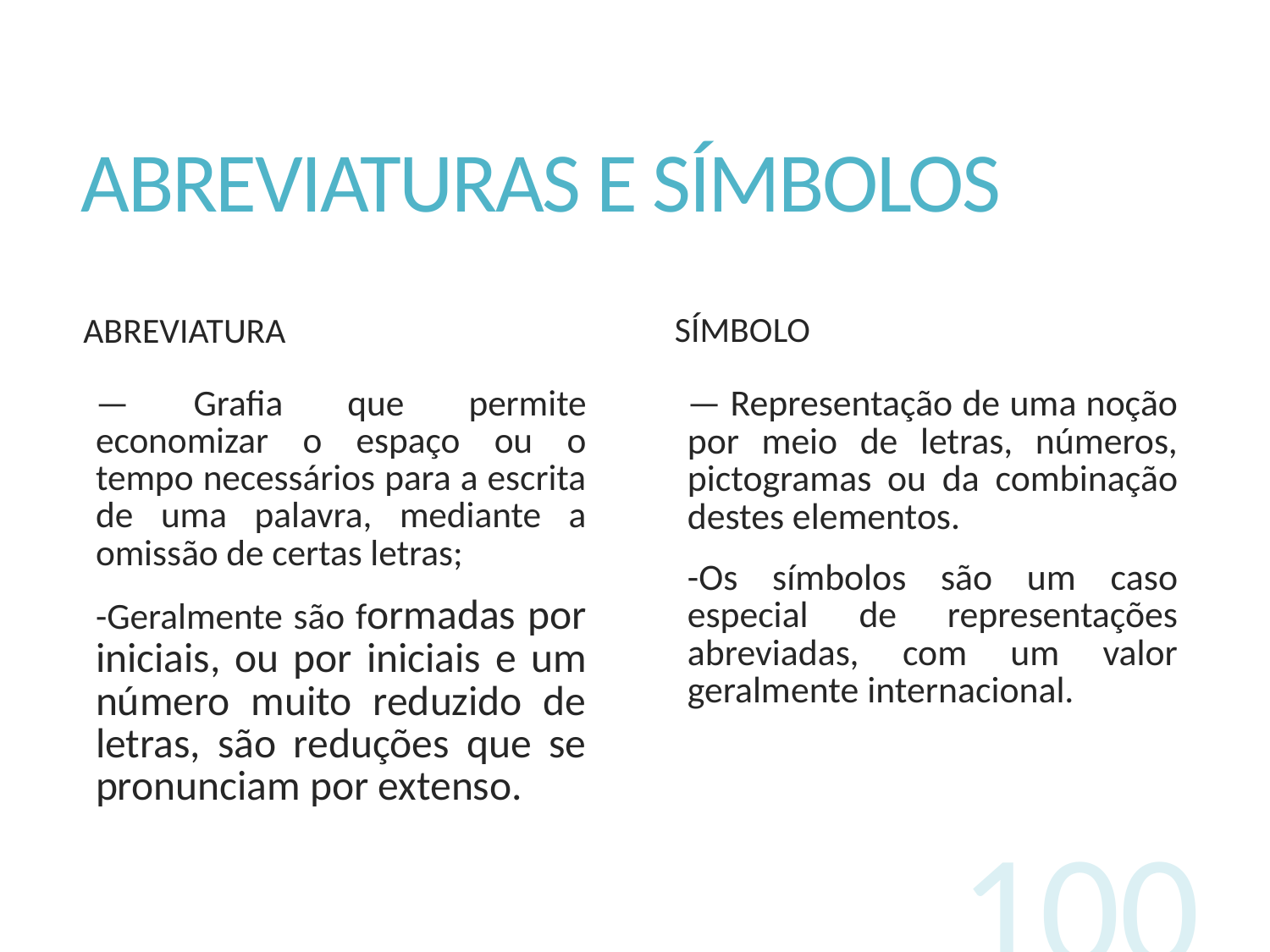

# ABREVIATURAS E SÍMBOLOS
símbolo
abreviatura
— Representação de uma noção por meio de letras, números, pictogramas ou da combinação destes elementos.
-Os símbolos são um caso especial de representações abreviadas, com um valor geralmente internacional.

— Grafia que permite economizar o espaço ou o tempo necessários para a escrita de uma palavra, mediante a omissão de certas letras;
-Geralmente são formadas por iniciais, ou por iniciais e um número muito reduzido de letras, são reduções que se pronunciam por extenso.

100